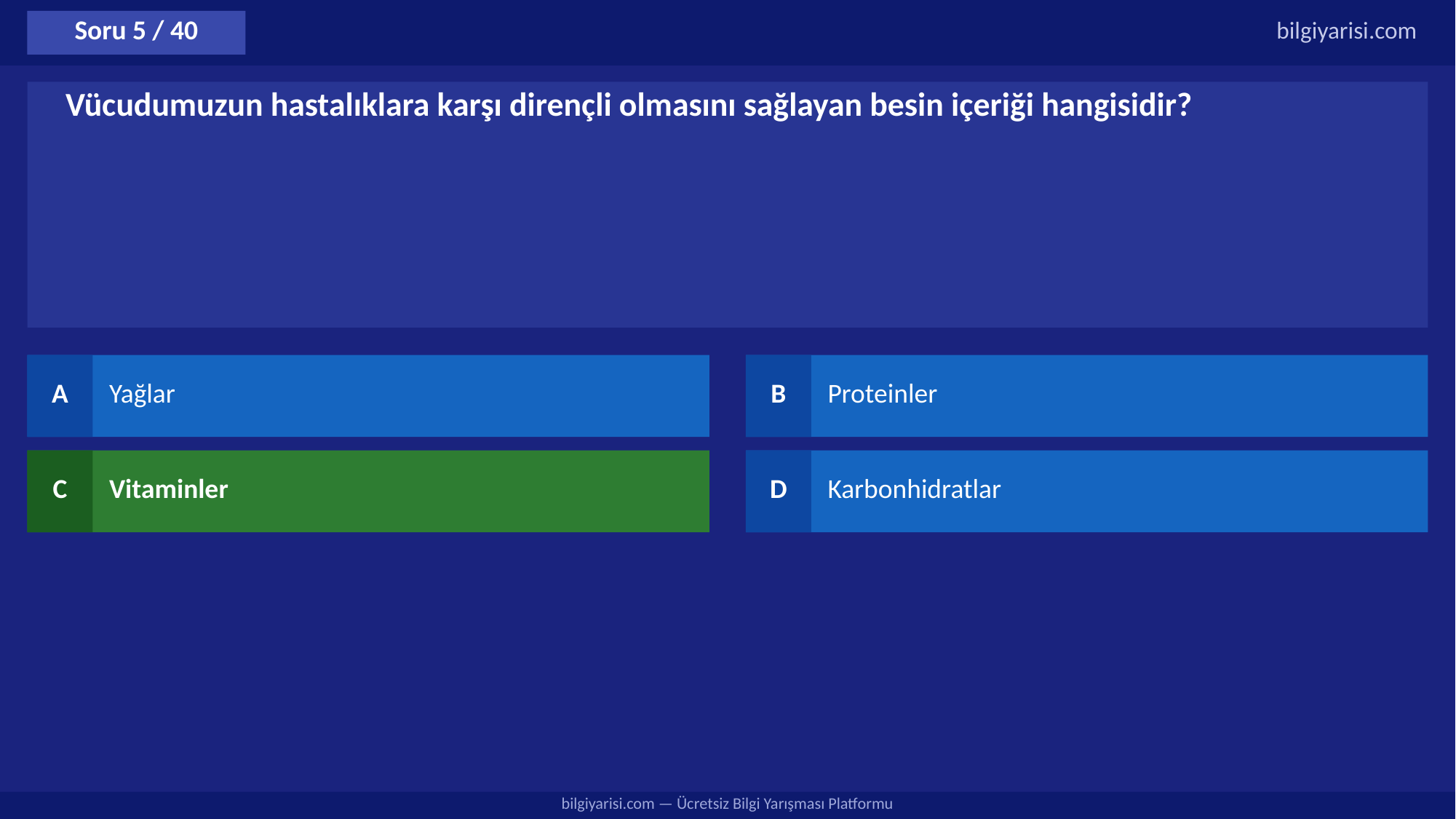

Soru 5 / 40
bilgiyarisi.com

Vücudumuzun hastalıklara karşı dirençli olmasını sağlayan besin içeriği hangisidir?

A
Yağlar

B
Proteinler

C
Vitaminler

D
Karbonhidratlar
bilgiyarisi.com — Ücretsiz Bilgi Yarışması Platformu